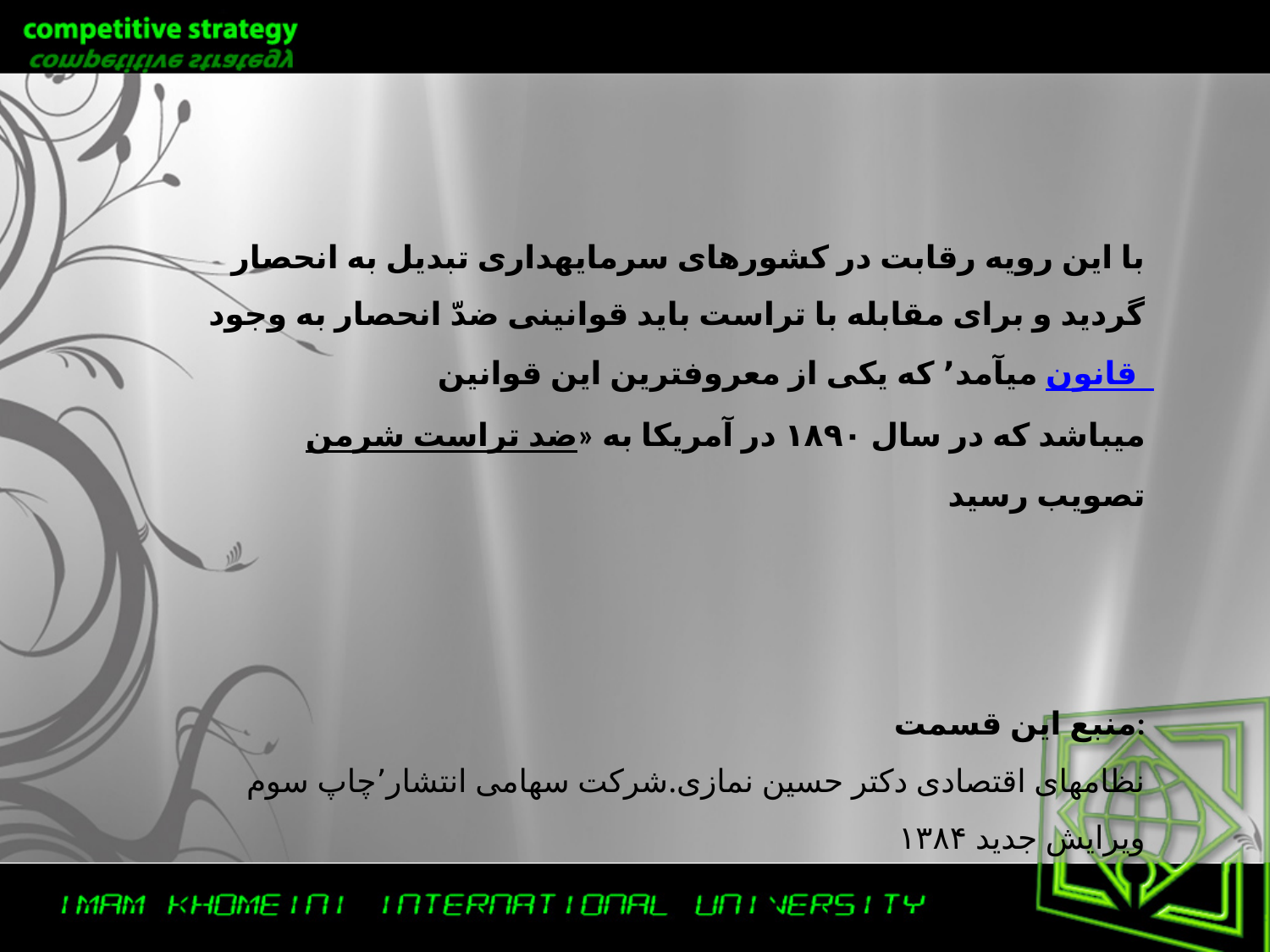

با این رویه رقابت در کشورهای سرمایه‏داری تبدیل به انحصار گردید و برای مقابله با تراست باید قوانینی ضدّ انحصار به وجود می‏آمد٬ که یکی از معروف‏ترین این قوانین قانون
ضد تراست شرمن» می‏باشد که در سال ۱۸۹۰ در آمریکا به تصویب رسید

منبع این قسمت:
نظامهای اقتصادی دکتر حسین نمازی.شرکت سهامی انتشار٬چاپ سوم ویرایش جدید ۱۳۸۴